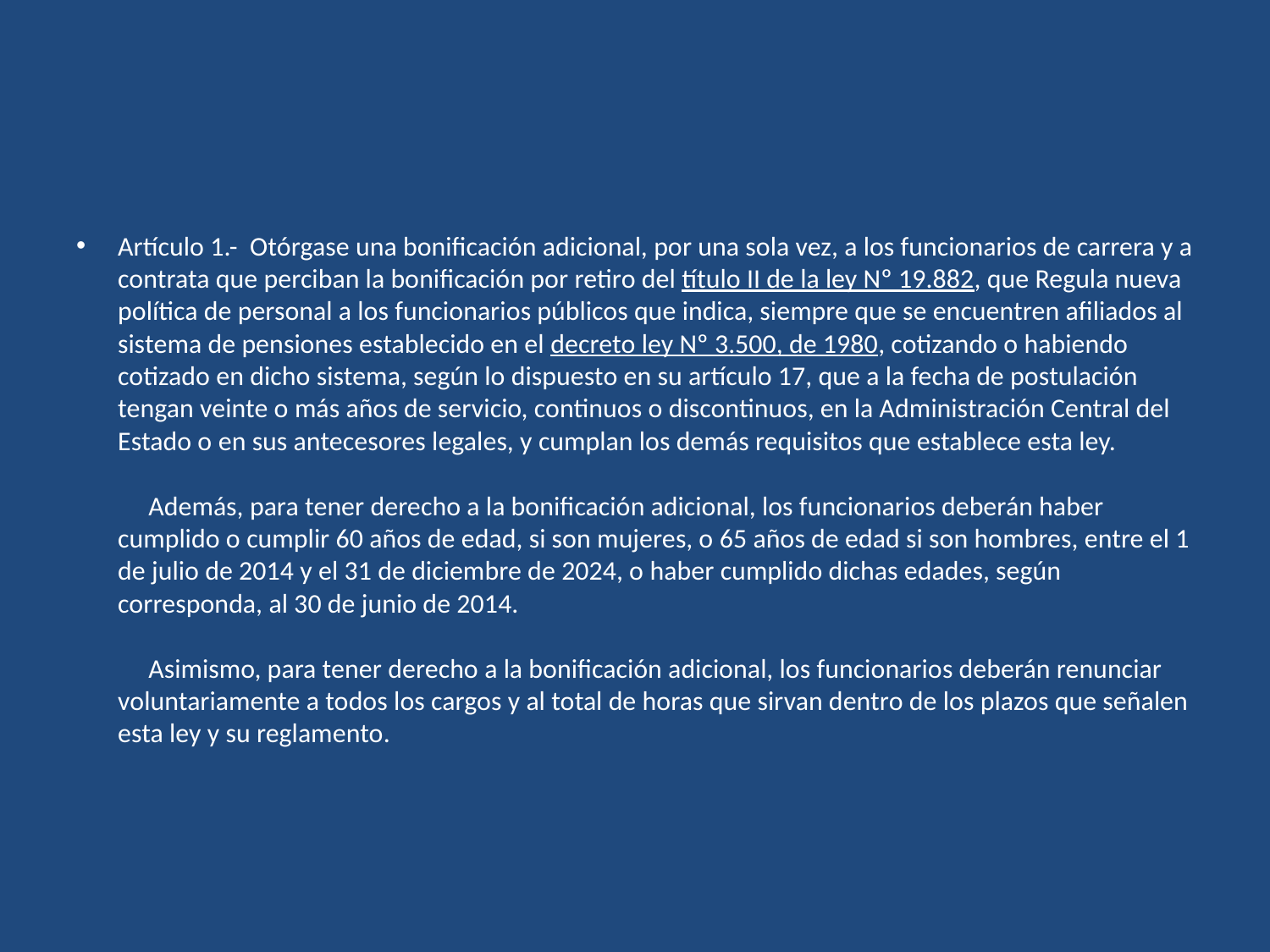

#
Artículo 1.-  Otórgase una bonificación adicional, por una sola vez, a los funcionarios de carrera y a contrata que perciban la bonificación por retiro del título II de la ley Nº 19.882, que Regula nueva política de personal a los funcionarios públicos que indica, siempre que se encuentren afiliados al sistema de pensiones establecido en el decreto ley Nº 3.500, de 1980, cotizando o habiendo cotizado en dicho sistema, según lo dispuesto en su artículo 17, que a la fecha de postulación tengan veinte o más años de servicio, continuos o discontinuos, en la Administración Central del Estado o en sus antecesores legales, y cumplan los demás requisitos que establece esta ley.
     Además, para tener derecho a la bonificación adicional, los funcionarios deberán haber cumplido o cumplir 60 años de edad, si son mujeres, o 65 años de edad si son hombres, entre el 1 de julio de 2014 y el 31 de diciembre de 2024, o haber cumplido dichas edades, según corresponda, al 30 de junio de 2014.
     Asimismo, para tener derecho a la bonificación adicional, los funcionarios deberán renunciar voluntariamente a todos los cargos y al total de horas que sirvan dentro de los plazos que señalen esta ley y su reglamento.